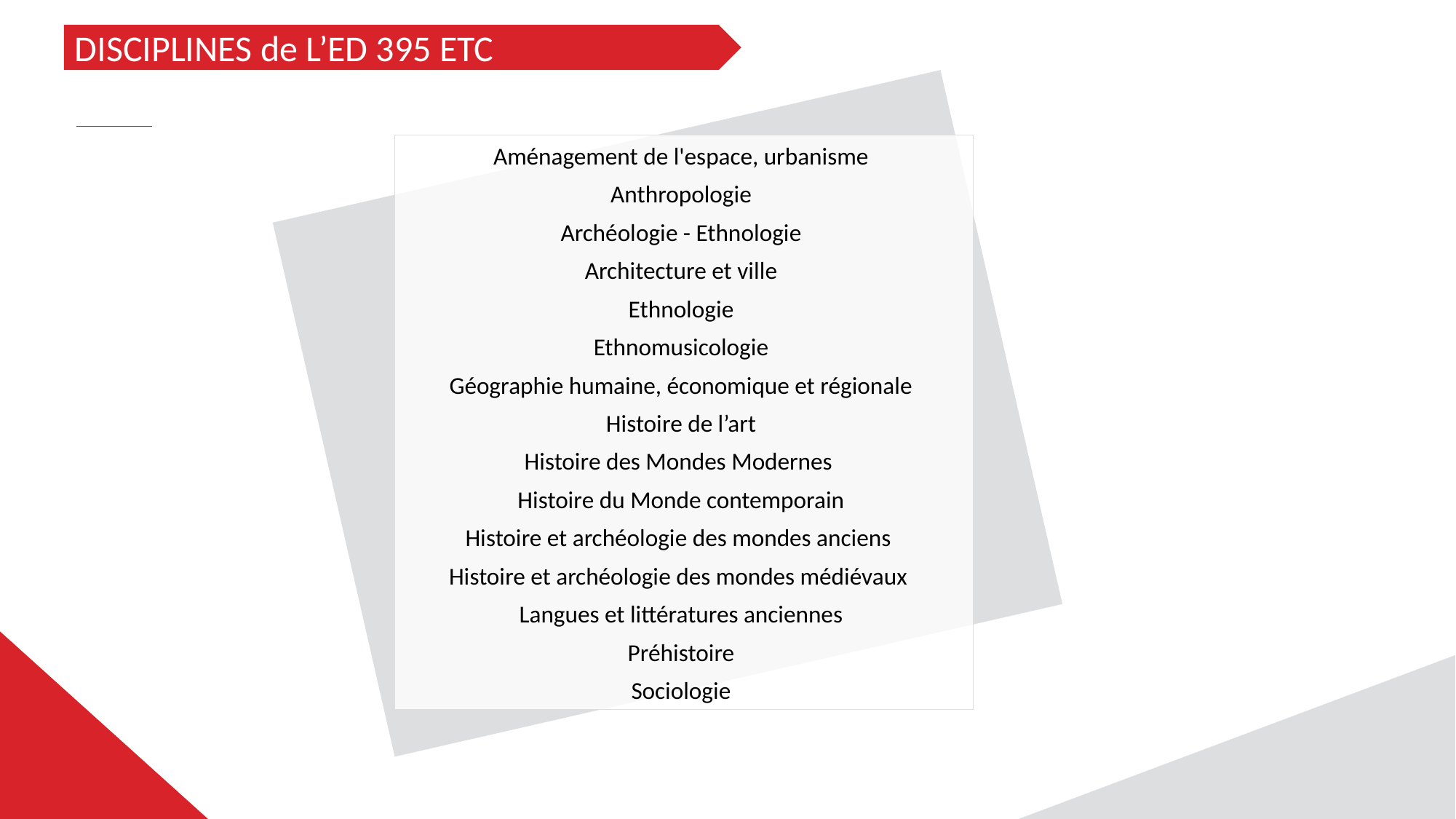

DISCIPLINES de L’ED 395 ETC
Aménagement de l'espace, urbanisme
Anthropologie
Archéologie - Ethnologie
Architecture et ville
Ethnologie
Ethnomusicologie
Géographie humaine, économique et régionale
Histoire de l’art
Histoire des Mondes Modernes
Histoire du Monde contemporain
Histoire et archéologie des mondes anciens
Histoire et archéologie des mondes médiévaux
Langues et littératures anciennes
Préhistoire
Sociologie